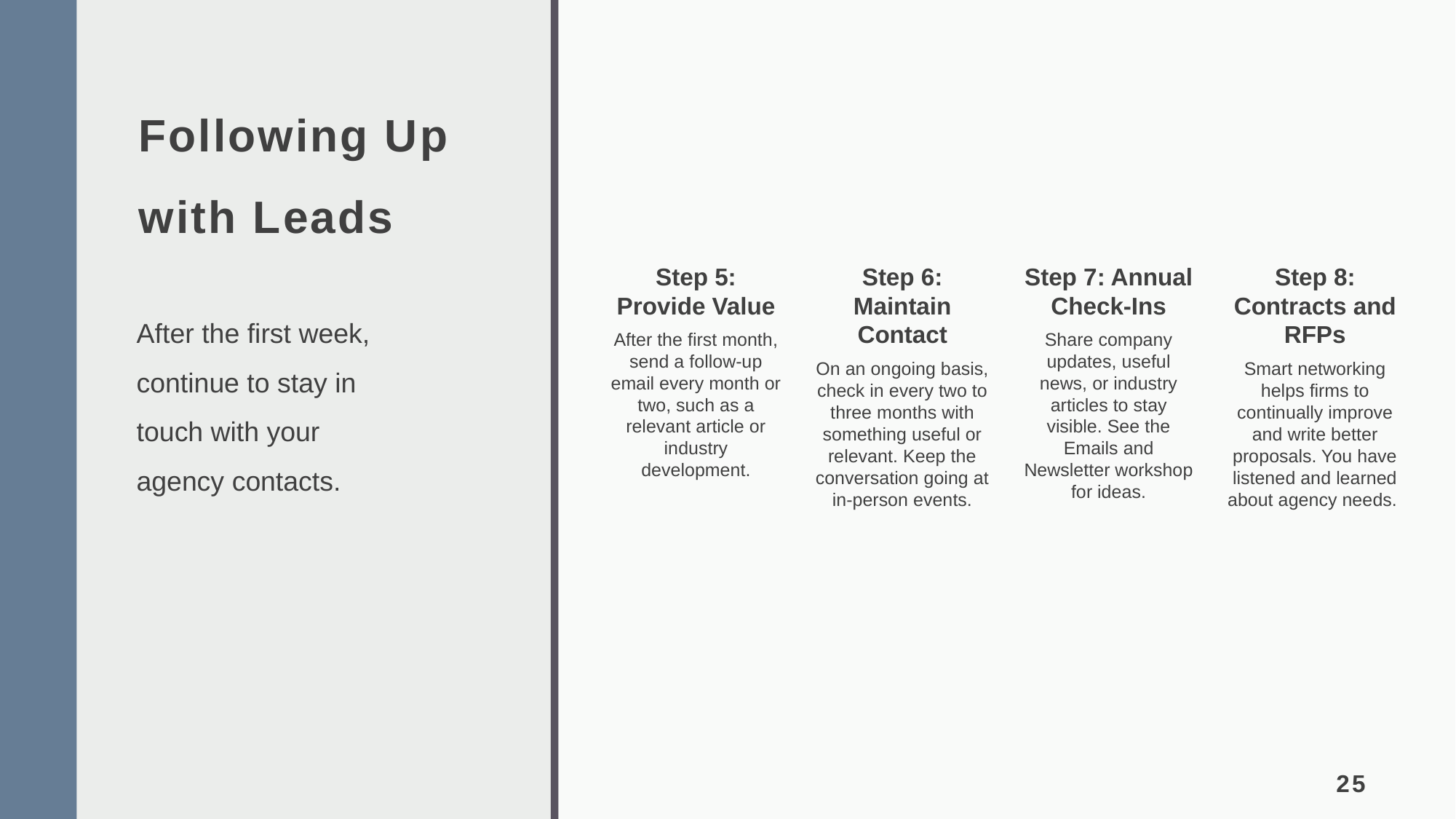

# Following Up with Leads
Step 5: Provide Value
After the first month, send a follow-up email every month or two, such as a relevant article or industry development.
Step 6: Maintain Contact
On an ongoing basis, check in every two to three months with something useful or relevant. Keep the conversation going at in-person events.
Step 7: Annual Check-Ins
Share company updates, useful news, or industry articles to stay visible. See the Emails and Newsletter workshop for ideas.

Step 8: Contracts and RFPs
Smart networking helps firms to continually improve and write better proposals. You have listened and learned about agency needs.

After the first week, continue to stay in touch with your agency contacts.
25